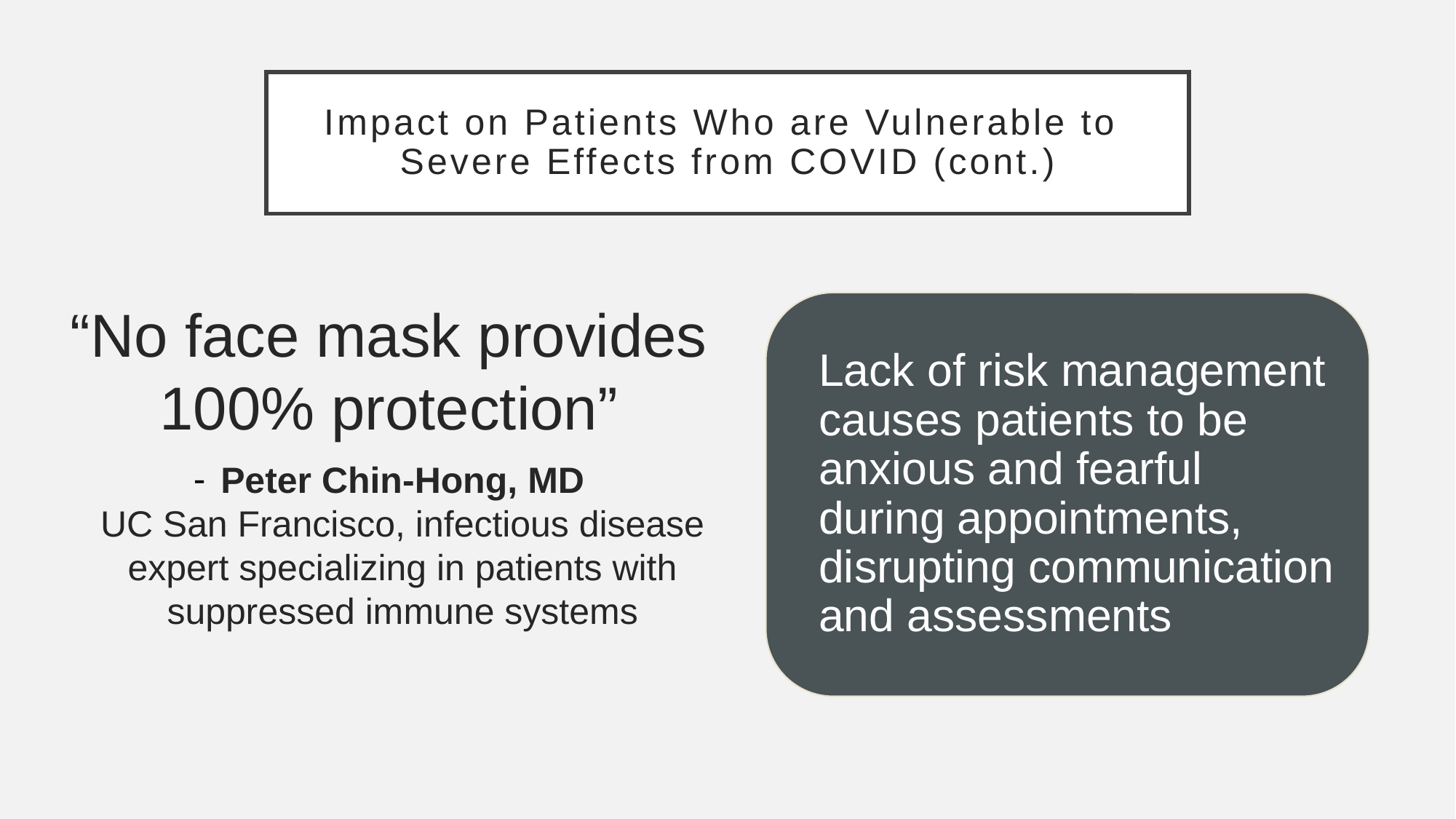

# Impact on Patients Who are Vulnerable to Severe Effects from COVID (cont.)

“No face mask provides 100% protection”
Peter Chin-Hong, MD
UC San Francisco, infectious disease expert specializing in patients with suppressed immune systems
Lack of risk management causes patients to be anxious and fearful during appointments, disrupting communication and assessments